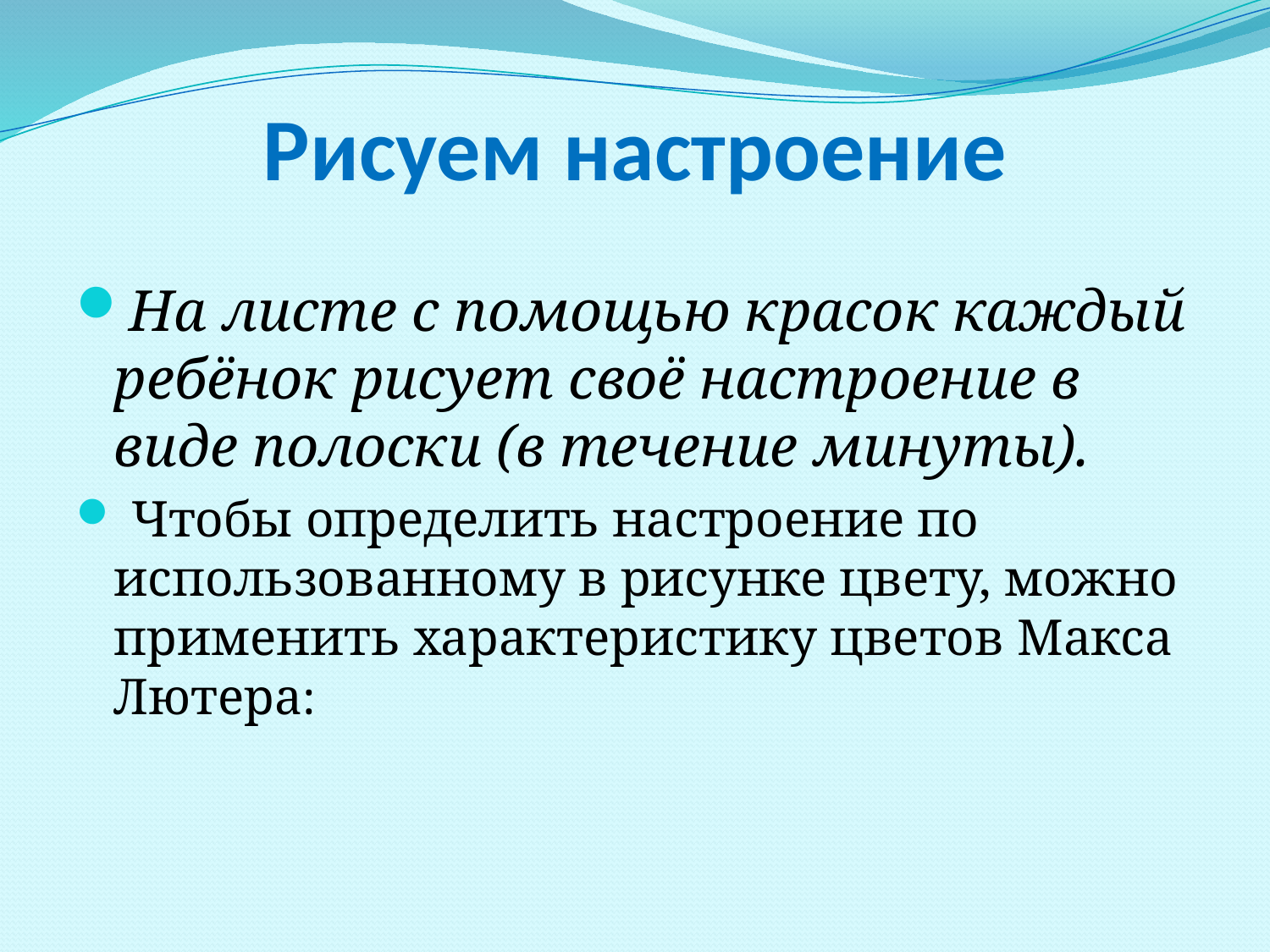

# Рисуем настроение
На листе с помощью красок каждый ребёнок рисует своё настроение в виде полоски (в течение минуты).
 Чтобы определить настроение по использованному в рисунке цвету, можно применить характеристику цветов Макса Лютера: